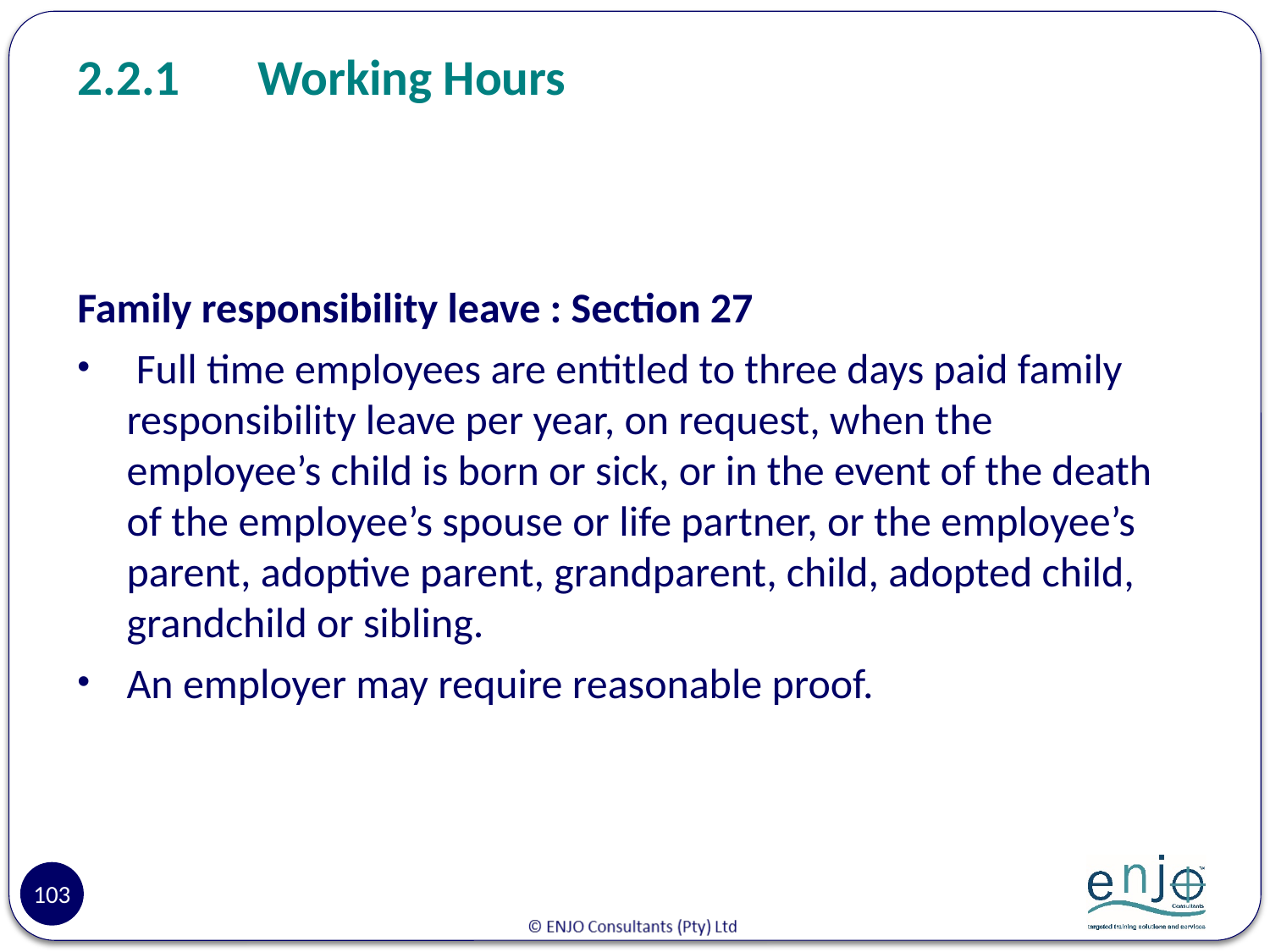

# 2.2.1	Working Hours
Family responsibility leave : Section 27
 Full time employees are entitled to three days paid family responsibility leave per year, on request, when the employee’s child is born or sick, or in the event of the death of the employee’s spouse or life partner, or the employee’s parent, adoptive parent, grandparent, child, adopted child, grandchild or sibling.
An employer may require reasonable proof.
103